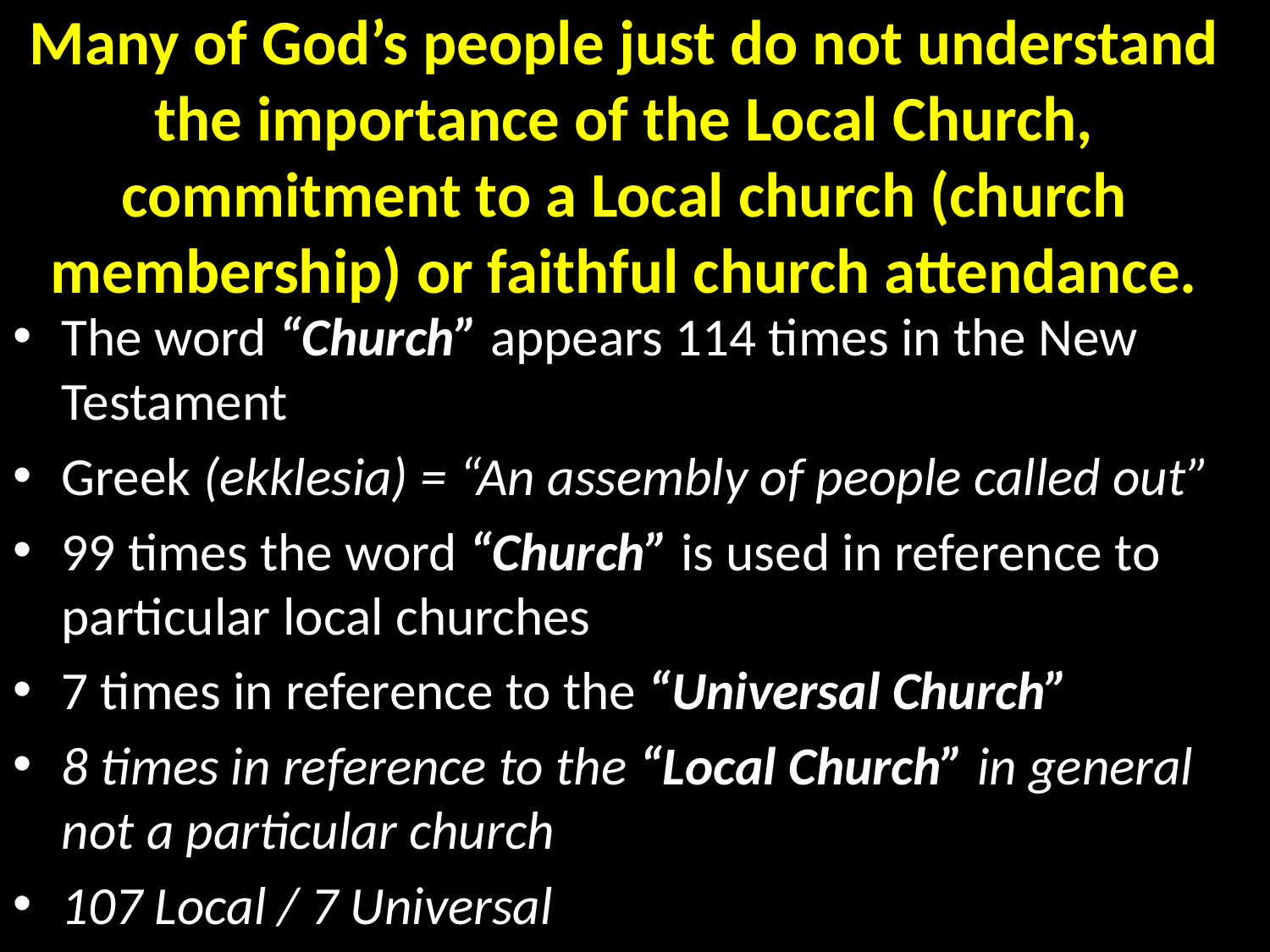

# Many of God’s people just do not understand the importance of the Local Church, commitment to a Local church (church membership) or faithful church attendance.
The word “Church” appears 114 times in the New Testament
Greek (ekklesia) = “An assembly of people called out”
99 times the word “Church” is used in reference to particular local churches
7 times in reference to the “Universal Church”
8 times in reference to the “Local Church” in general not a particular church
107 Local / 7 Universal